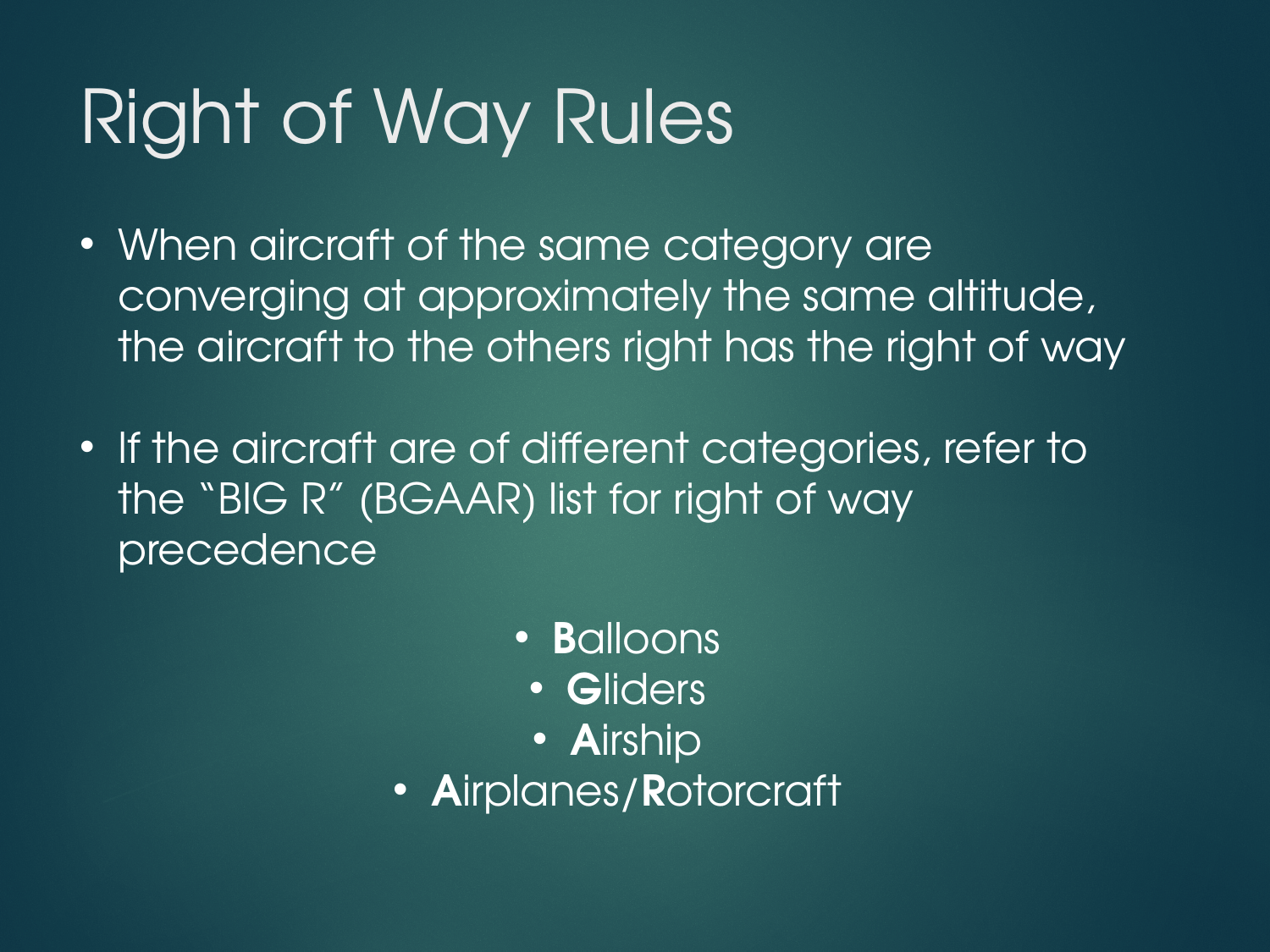

# Right of Way Rules
When aircraft of the same category are converging at approximately the same altitude, the aircraft to the others right has the right of way

If the aircraft are of different categories, refer to the “BIG R” (BGAAR) list for right of way precedence

Balloons
Gliders
Airship
Airplanes/Rotorcraft